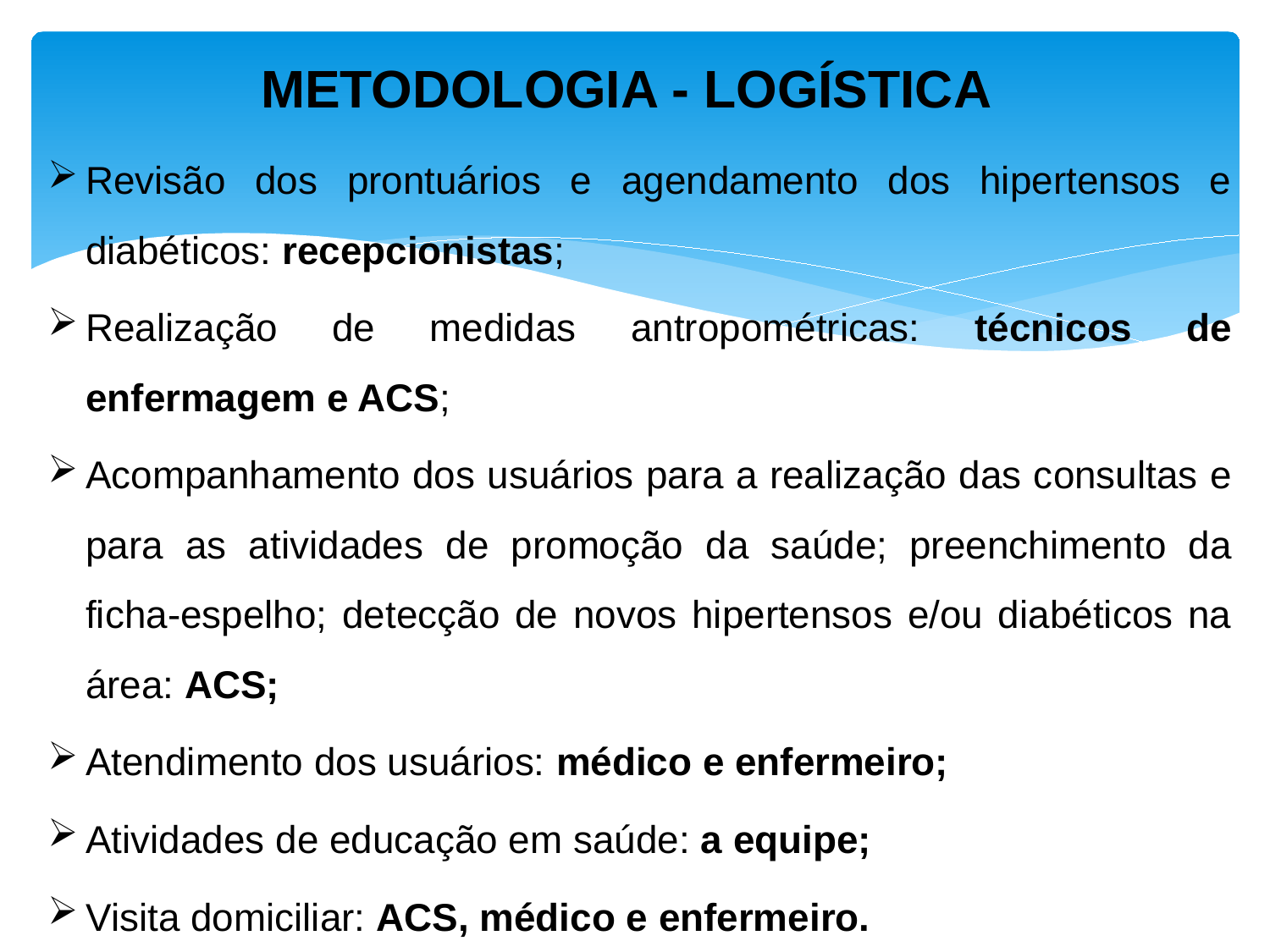

# METODOLOGIA - LOGÍSTICA
Revisão dos prontuários e agendamento dos hipertensos e diabéticos: recepcionistas;
Realização de medidas antropométricas: técnicos de enfermagem e ACS;
Acompanhamento dos usuários para a realização das consultas e para as atividades de promoção da saúde; preenchimento da ficha-espelho; detecção de novos hipertensos e/ou diabéticos na área: ACS;
Atendimento dos usuários: médico e enfermeiro;
Atividades de educação em saúde: a equipe;
Visita domiciliar: ACS, médico e enfermeiro.